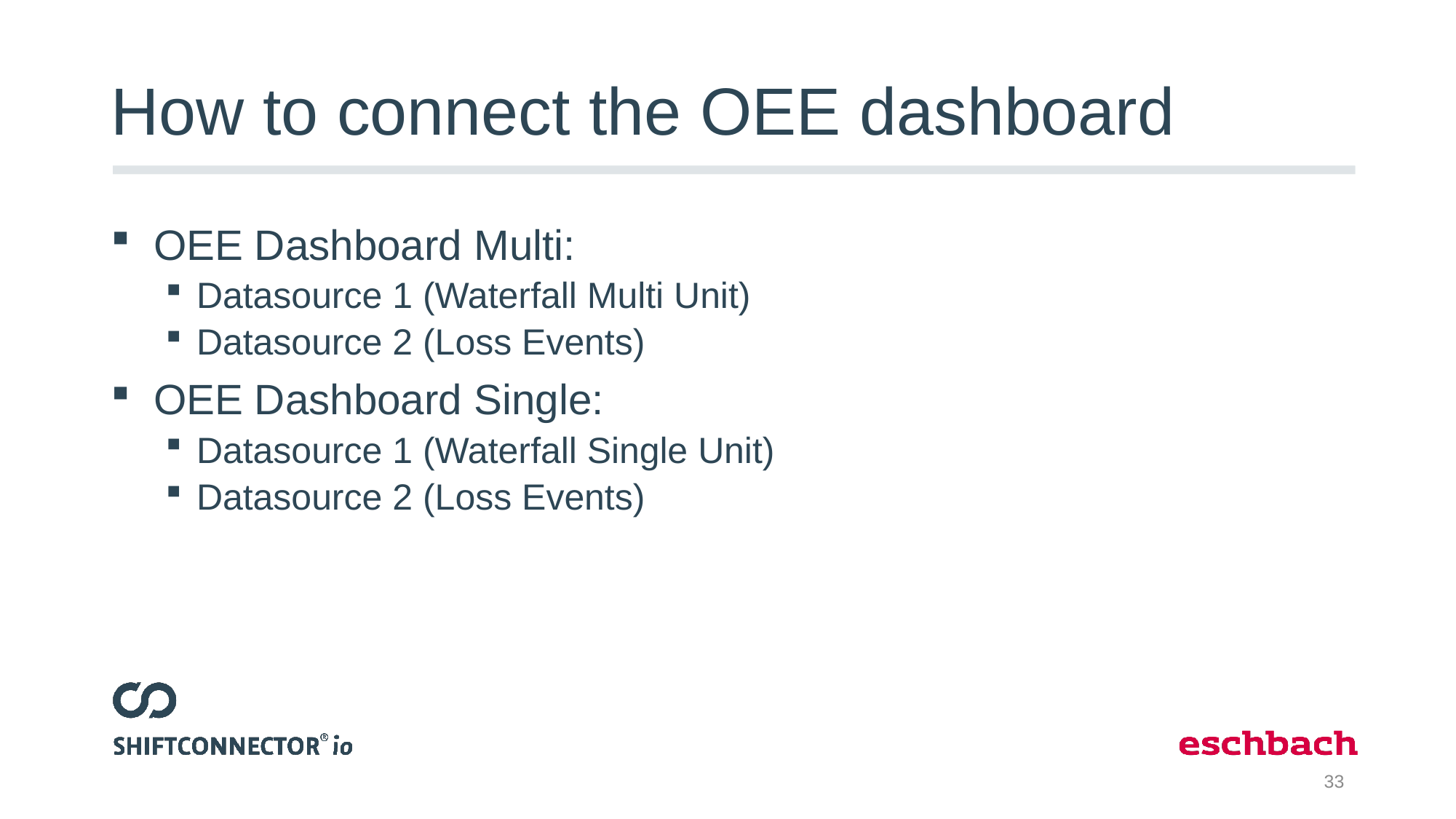

# How to connect the OEE dashboard
OEE Dashboard Multi:
Datasource 1 (Waterfall Multi Unit)
Datasource 2 (Loss Events)
OEE Dashboard Single:
Datasource 1 (Waterfall Single Unit)
Datasource 2 (Loss Events)
33